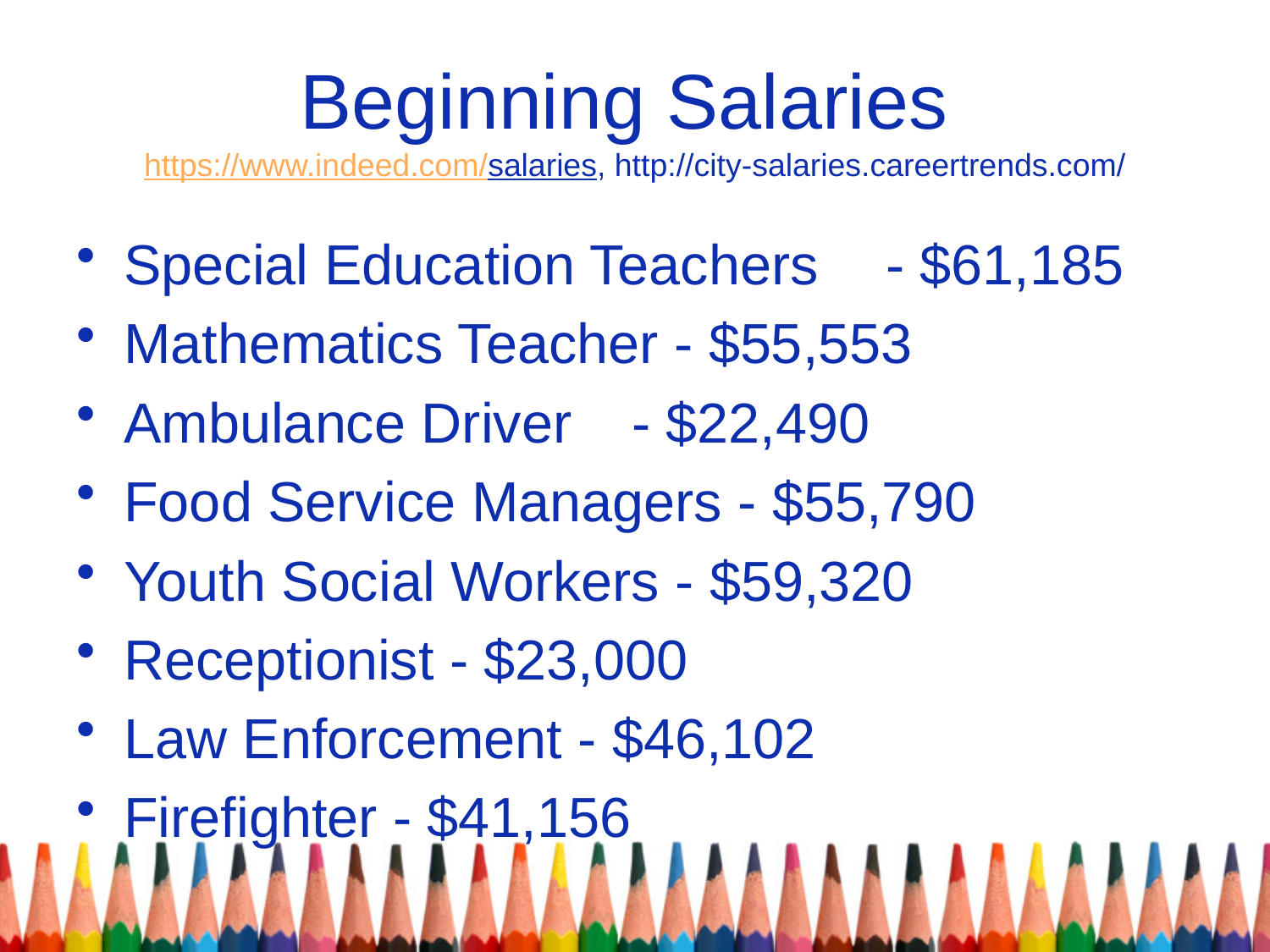

# Beginning Salaries https://www.indeed.com/salaries, http://city-salaries.careertrends.com/
Special Education Teachers	- $61,185
Mathematics Teacher - $55,553
Ambulance Driver	- $22,490
Food Service Managers - $55,790
Youth Social Workers - $59,320
Receptionist - $23,000
Law Enforcement - $46,102
Firefighter - $41,156